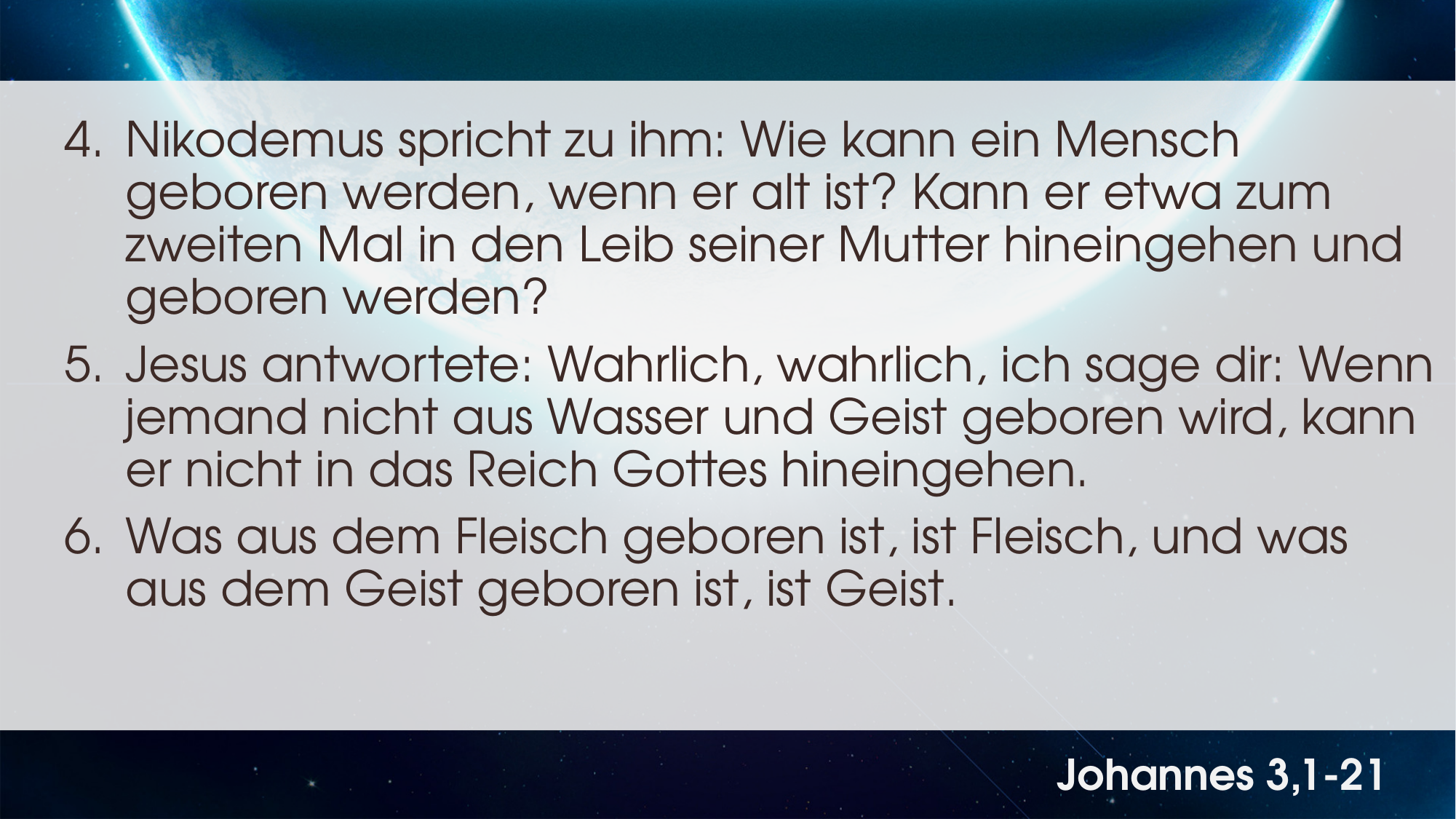

Nikodemus spricht zu ihm: Wie kann ein Mensch geboren werden, wenn er alt ist? Kann er etwa zum zweiten Mal in den Leib seiner Mutter hineingehen und geboren werden?
Jesus antwortete: Wahrlich, wahrlich, ich sage dir: Wenn jemand nicht aus Wasser und Geist geboren wird, kann er nicht in das Reich Gottes hineingehen.
Was aus dem Fleisch geboren ist, ist Fleisch, und was aus dem Geist geboren ist, ist Geist.
Johannes 3,1-21